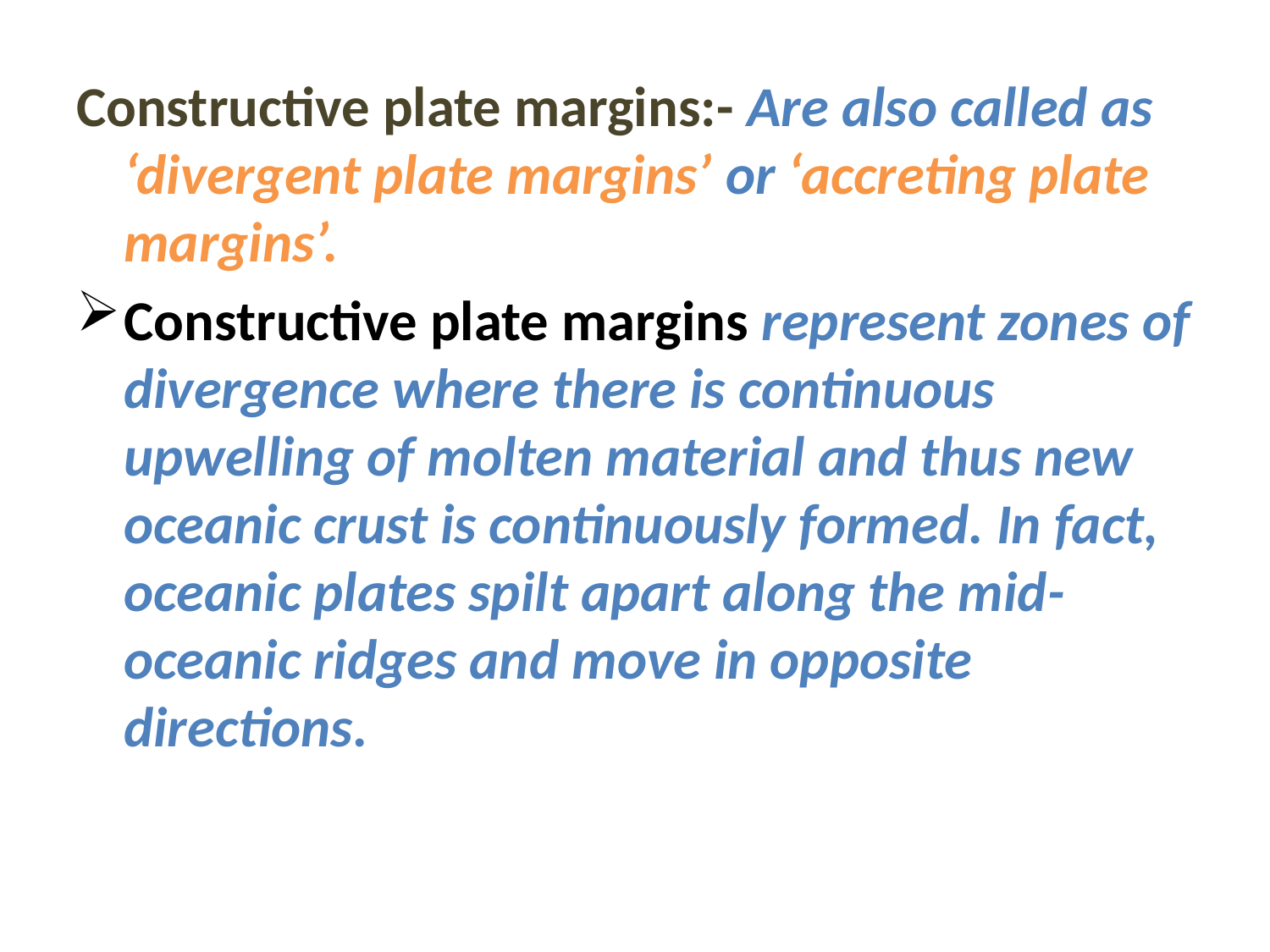

Constructive plate margins:- Are also called as ‘divergent plate margins’ or ‘accreting plate margins’.
Constructive plate margins represent zones of divergence where there is continuous upwelling of molten material and thus new oceanic crust is continuously formed. In fact, oceanic plates spilt apart along the mid-oceanic ridges and move in opposite directions.